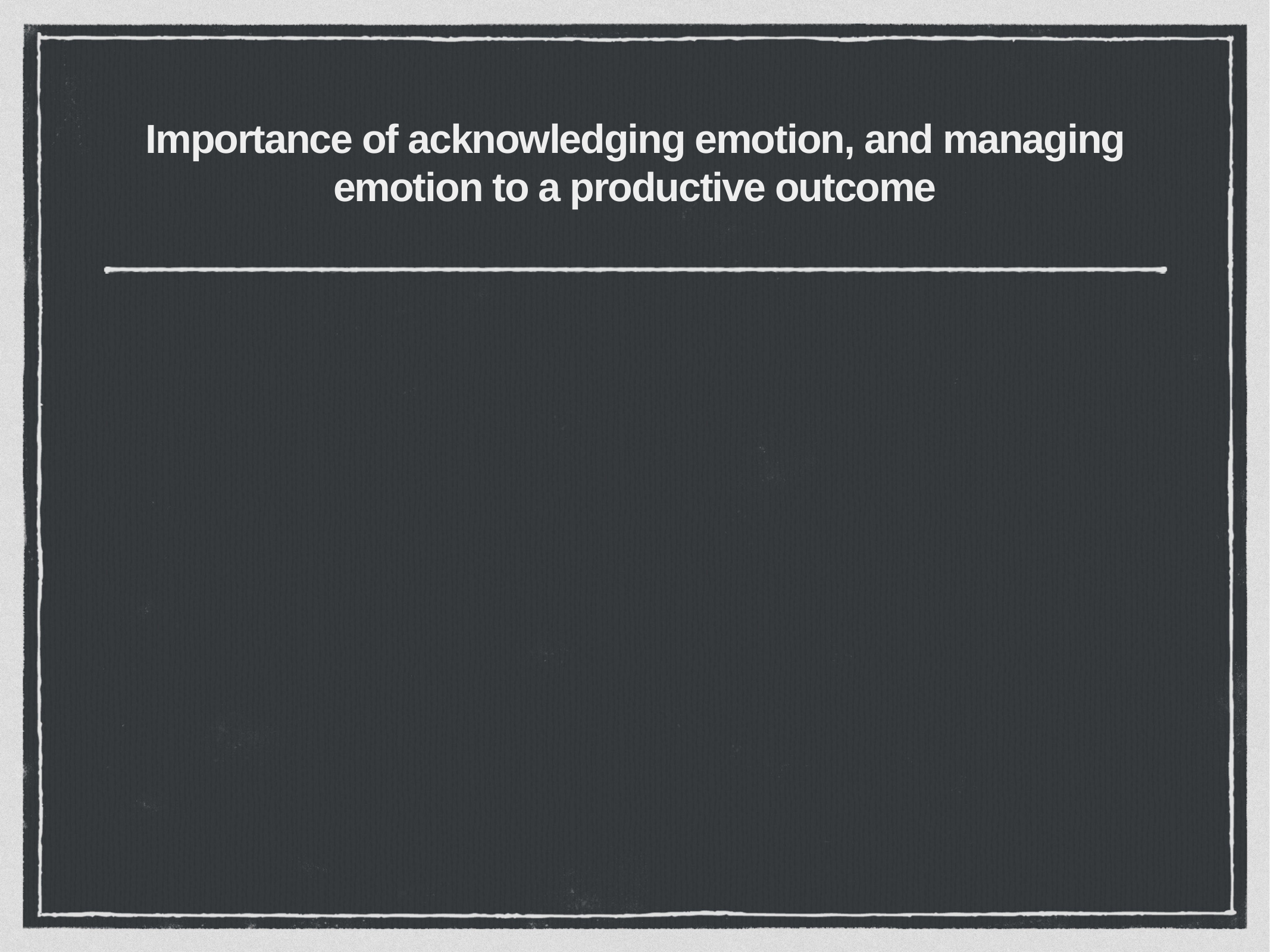

# Importance of acknowledging emotion, and managing emotion to a productive outcome